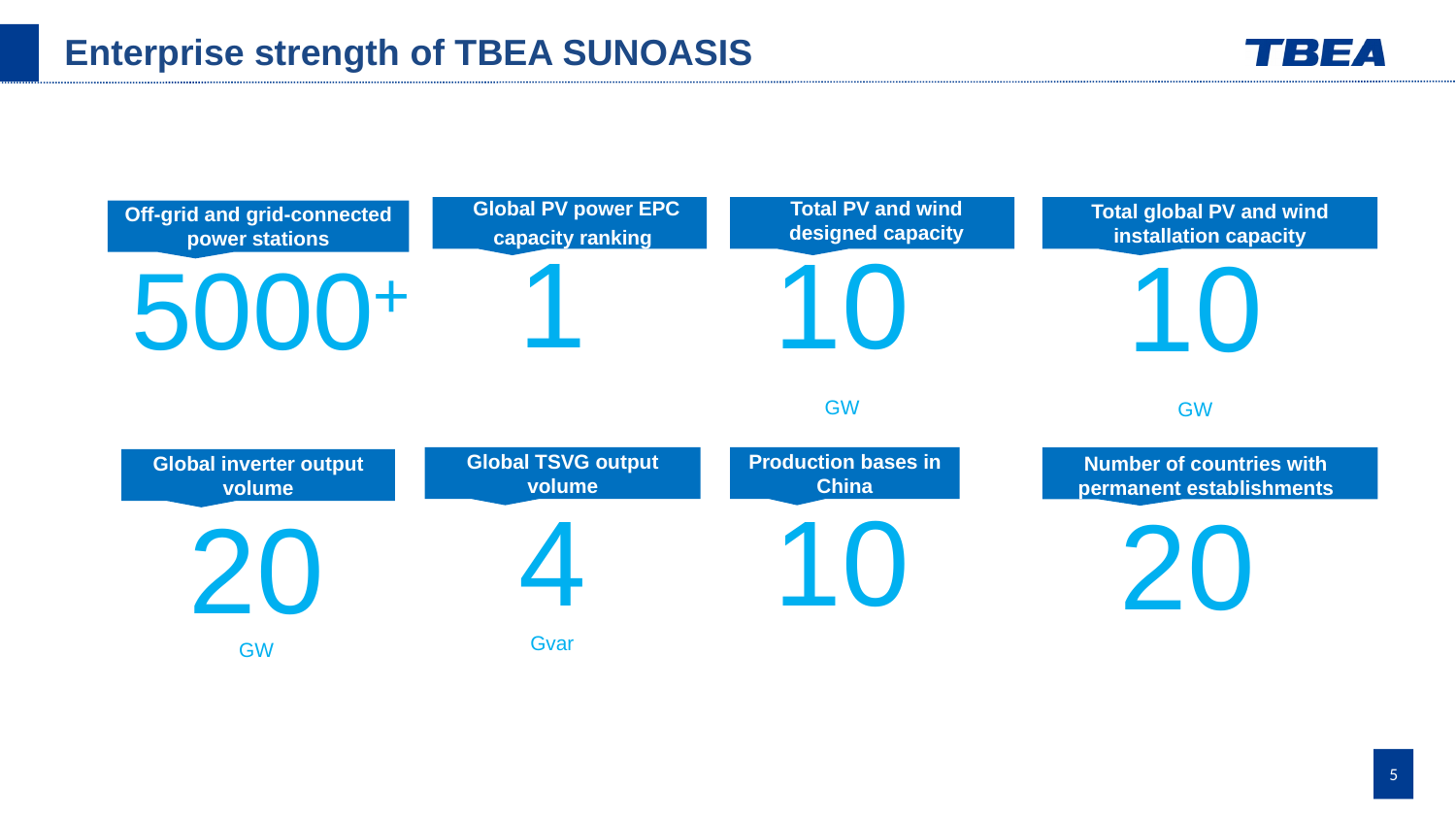

Enterprise strength of TBEA SUNOASIS
Global PV power EPC capacity ranking
Total PV and wind designed capacity

Total global PV and wind installation capacity
Off-grid and grid-connected power stations
5000+

1
10
GW
10
GW
Global inverter output volume
Number of countries with permanent establishments
Global TSVG output volume
Production bases in China

4
Gvar

20

20
GW

10